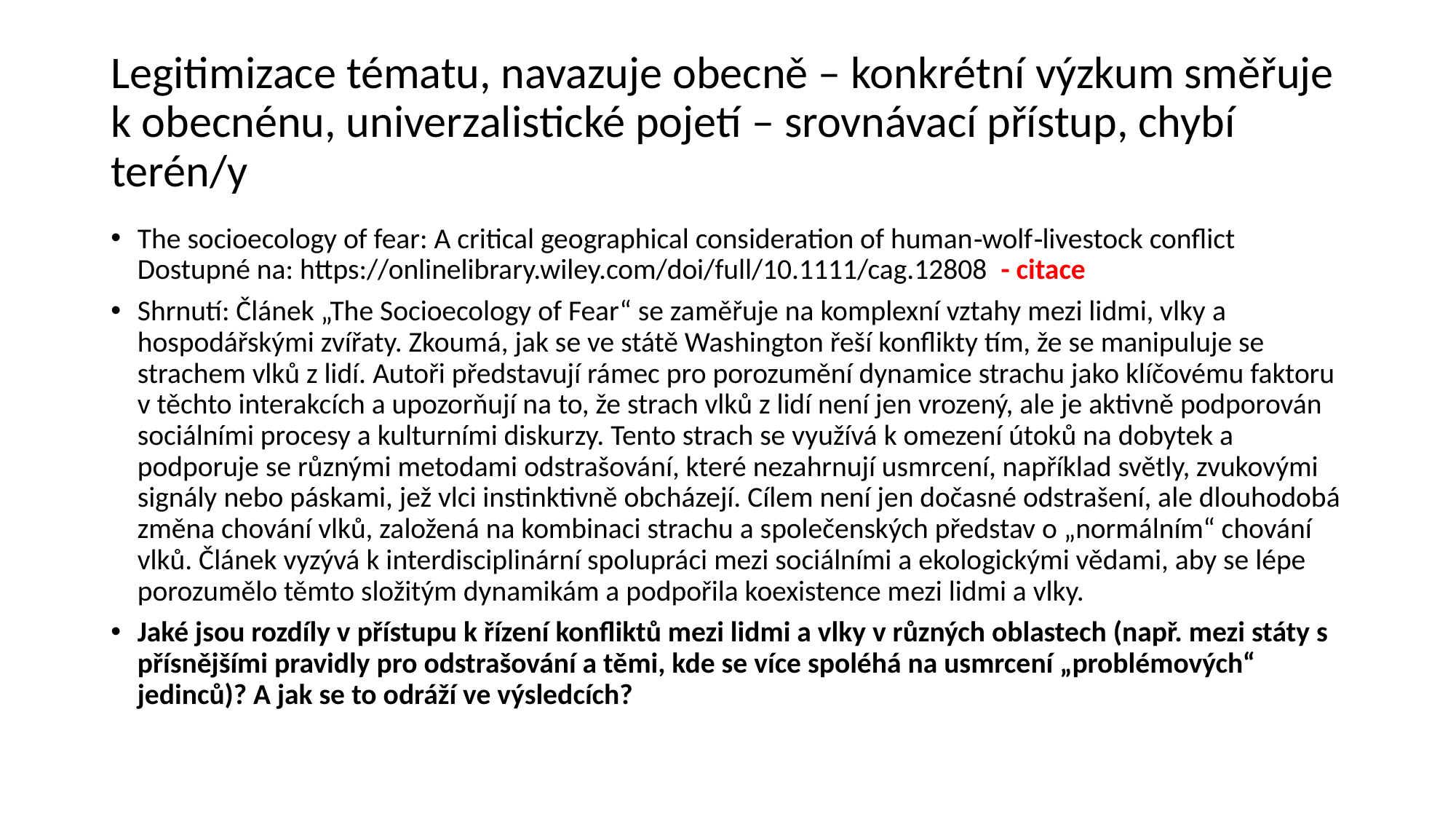

# Legitimizace tématu, navazuje obecně – konkrétní výzkum směřuje k obecnénu, univerzalistické pojetí – srovnávací přístup, chybí terén/y
The socioecology of fear: A critical geographical consideration of human‐wolf‐livestock conflict Dostupné na: https://onlinelibrary.wiley.com/doi/full/10.1111/cag.12808  - citace
Shrnutí: Článek „The Socioecology of Fear“ se zaměřuje na komplexní vztahy mezi lidmi, vlky a hospodářskými zvířaty. Zkoumá, jak se ve státě Washington řeší konflikty tím, že se manipuluje se strachem vlků z lidí. Autoři představují rámec pro porozumění dynamice strachu jako klíčovému faktoru v těchto interakcích a upozorňují na to, že strach vlků z lidí není jen vrozený, ale je aktivně podporován sociálními procesy a kulturními diskurzy. Tento strach se využívá k omezení útoků na dobytek a podporuje se různými metodami odstrašování, které nezahrnují usmrcení, například světly, zvukovými signály nebo páskami, jež vlci instinktivně obcházejí. Cílem není jen dočasné odstrašení, ale dlouhodobá změna chování vlků, založená na kombinaci strachu a společenských představ o „normálním“ chování vlků. Článek vyzývá k interdisciplinární spolupráci mezi sociálními a ekologickými vědami, aby se lépe porozumělo těmto složitým dynamikám a podpořila koexistence mezi lidmi a vlky.
Jaké jsou rozdíly v přístupu k řízení konfliktů mezi lidmi a vlky v různých oblastech (např. mezi státy s přísnějšími pravidly pro odstrašování a těmi, kde se více spoléhá na usmrcení „problémových“ jedinců)? A jak se to odráží ve výsledcích?